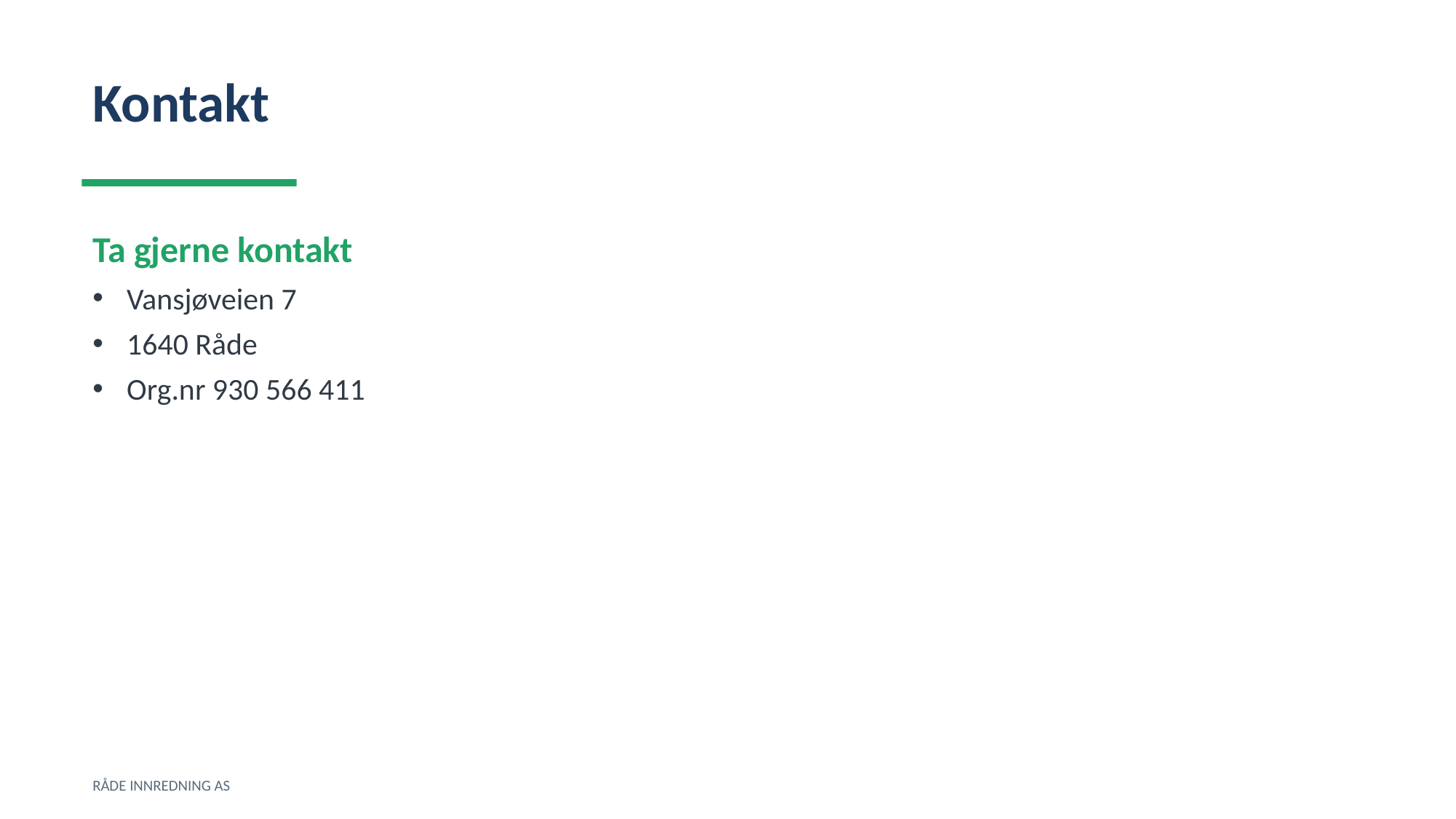

Kontakt

Ta gjerne kontakt
Vansjøveien 7
1640 Råde
Org.nr 930 566 411
RÅDE INNREDNING AS